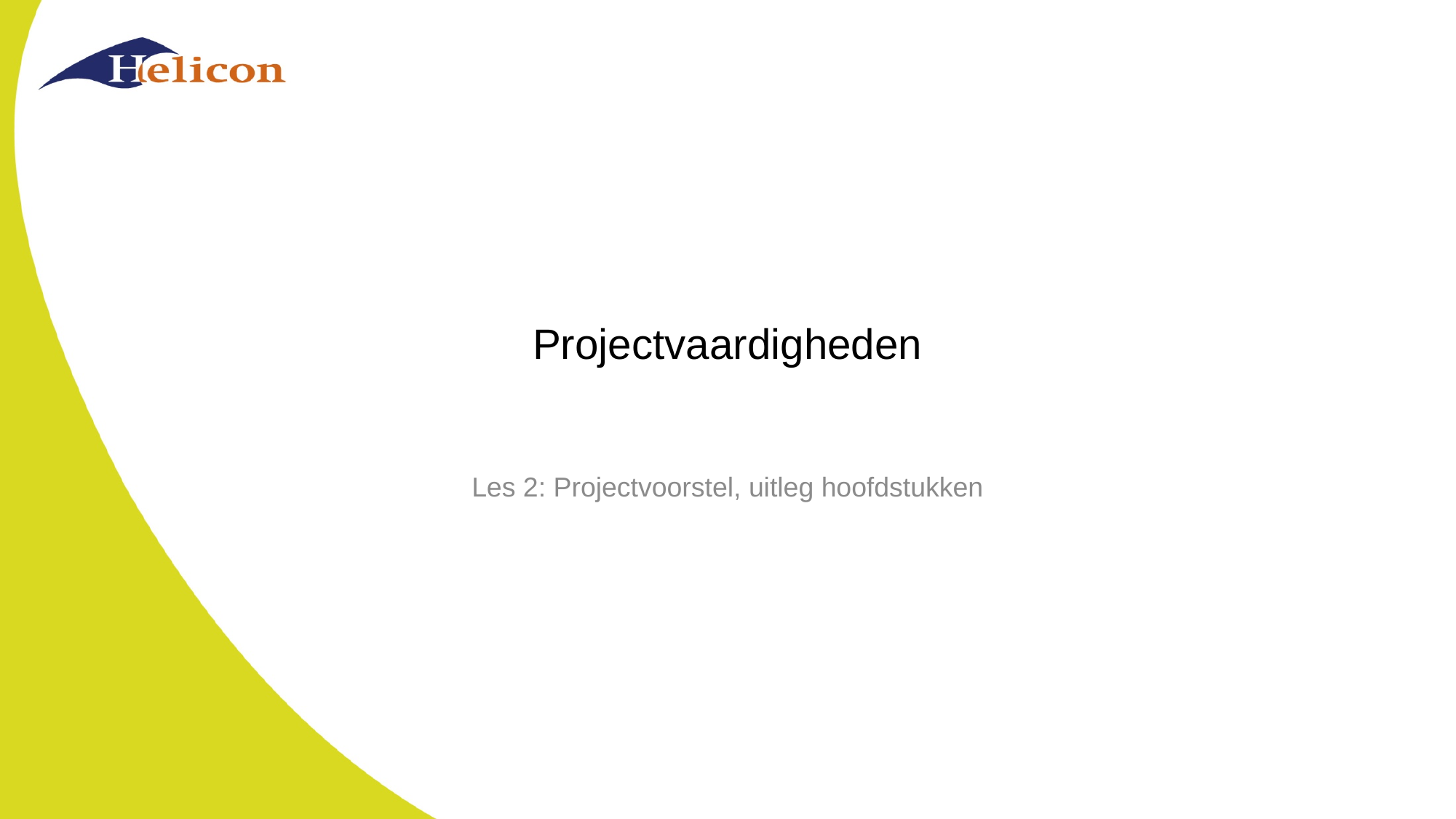

# Projectvaardigheden
Les 2: Projectvoorstel, uitleg hoofdstukken